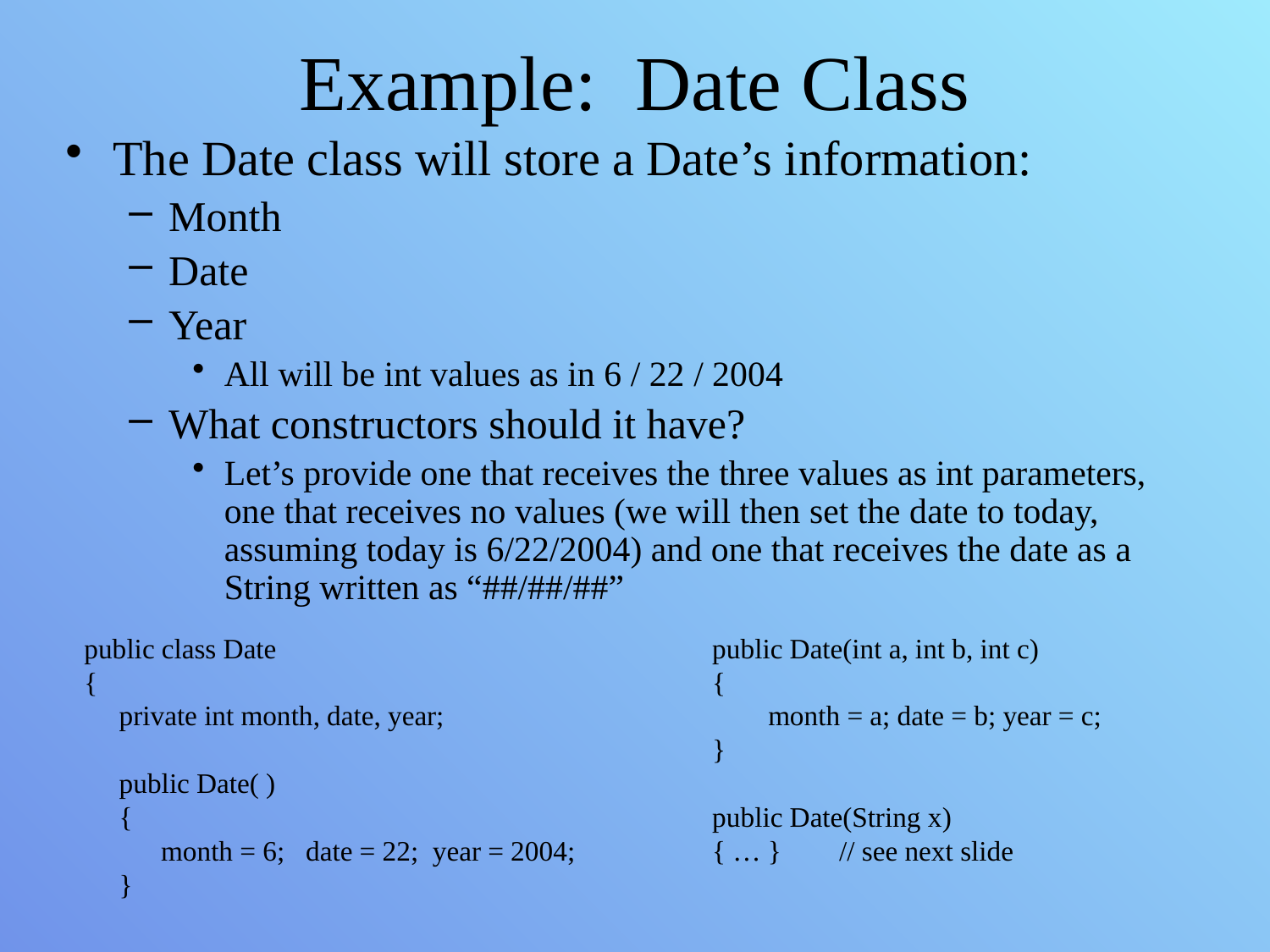

Example:  Date Class
The Date class will store a Date’s information:
Month
Date
Year
All will be int values as in 6 / 22 / 2004
What constructors should it have?
Let’s provide one that receives the three values as int parameters, one that receives no values (we will then set the date to today, assuming today is 6/22/2004) and one that receives the date as a String written as “##/##/##”
 public class Date				public Date(int a, int b, int c)
 {					{
      private int month, date, year;			        month = a; date = b; year = c;
   					}
      public Date( )
      {					public Date(String x)
            month = 6;   date = 22;  year = 2004;		{ … }	// see next slide
      }